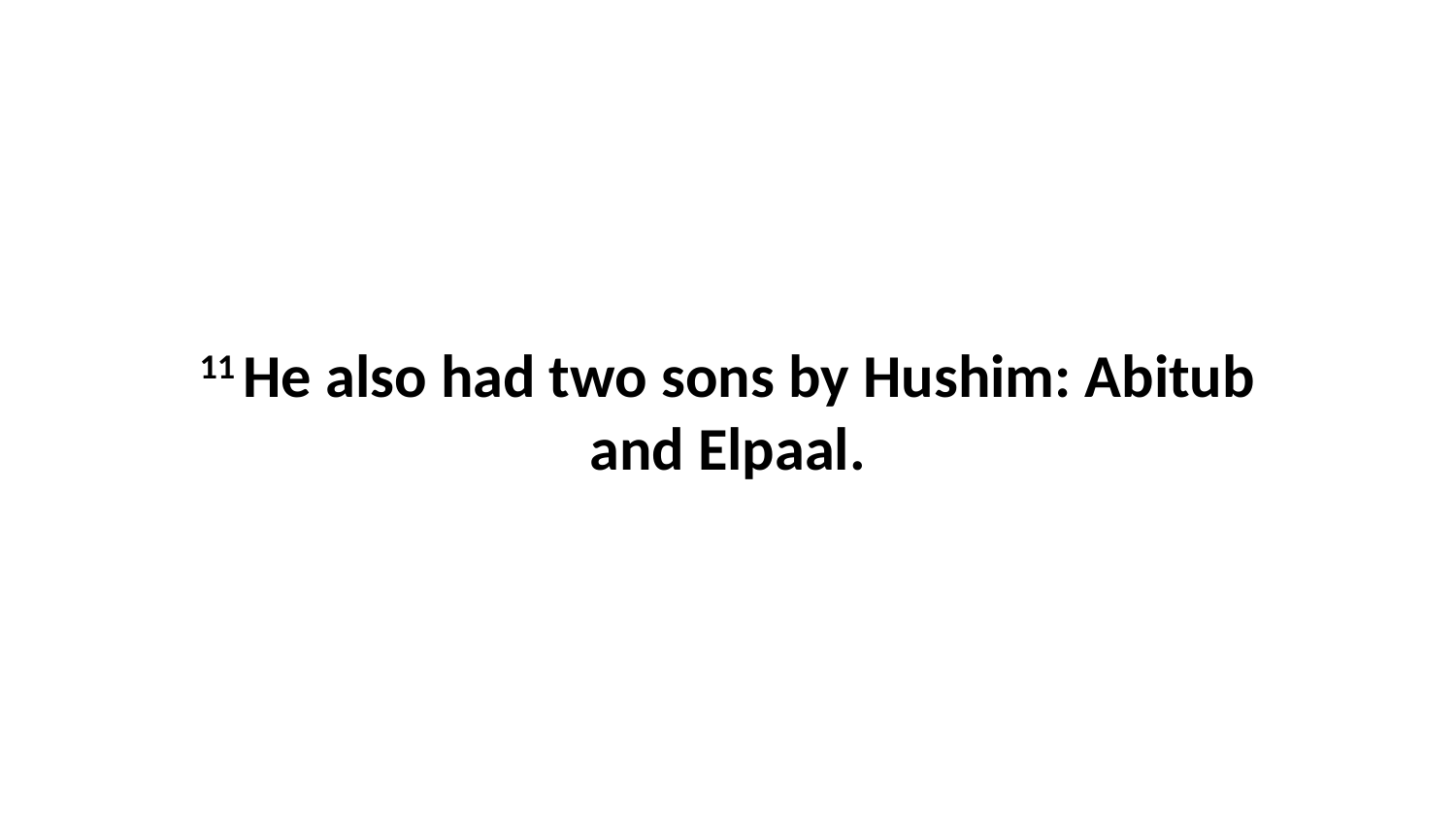

11 He also had two sons by Hushim: Abitub and Elpaal.